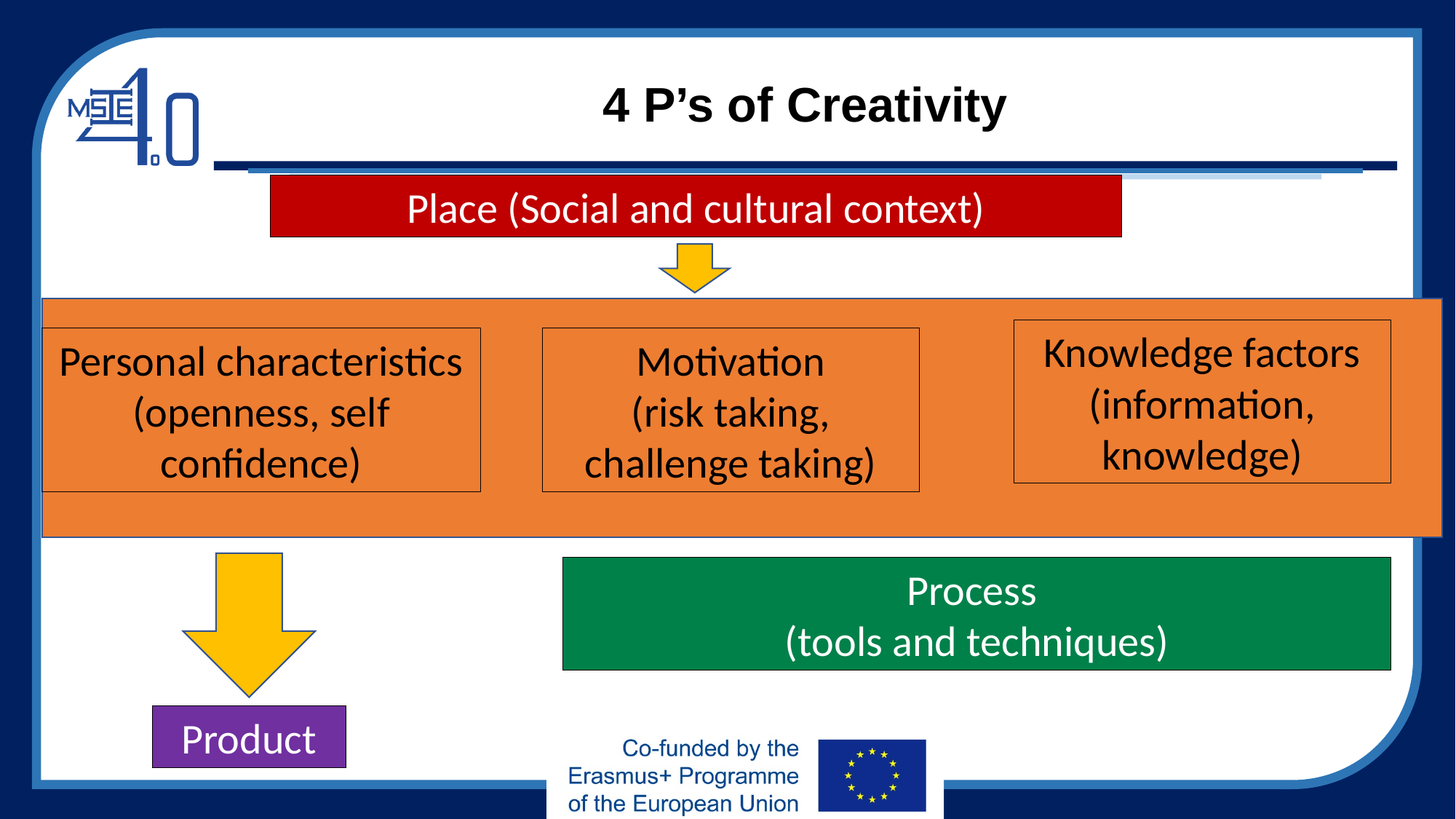

# 4 P’s of Creativity
Place (Social and cultural context)

Knowledge factors
(information, knowledge)
Personal characteristics
(openness, self confidence)
Motivation
(risk taking, challenge taking)

Process
(tools and techniques)
Product